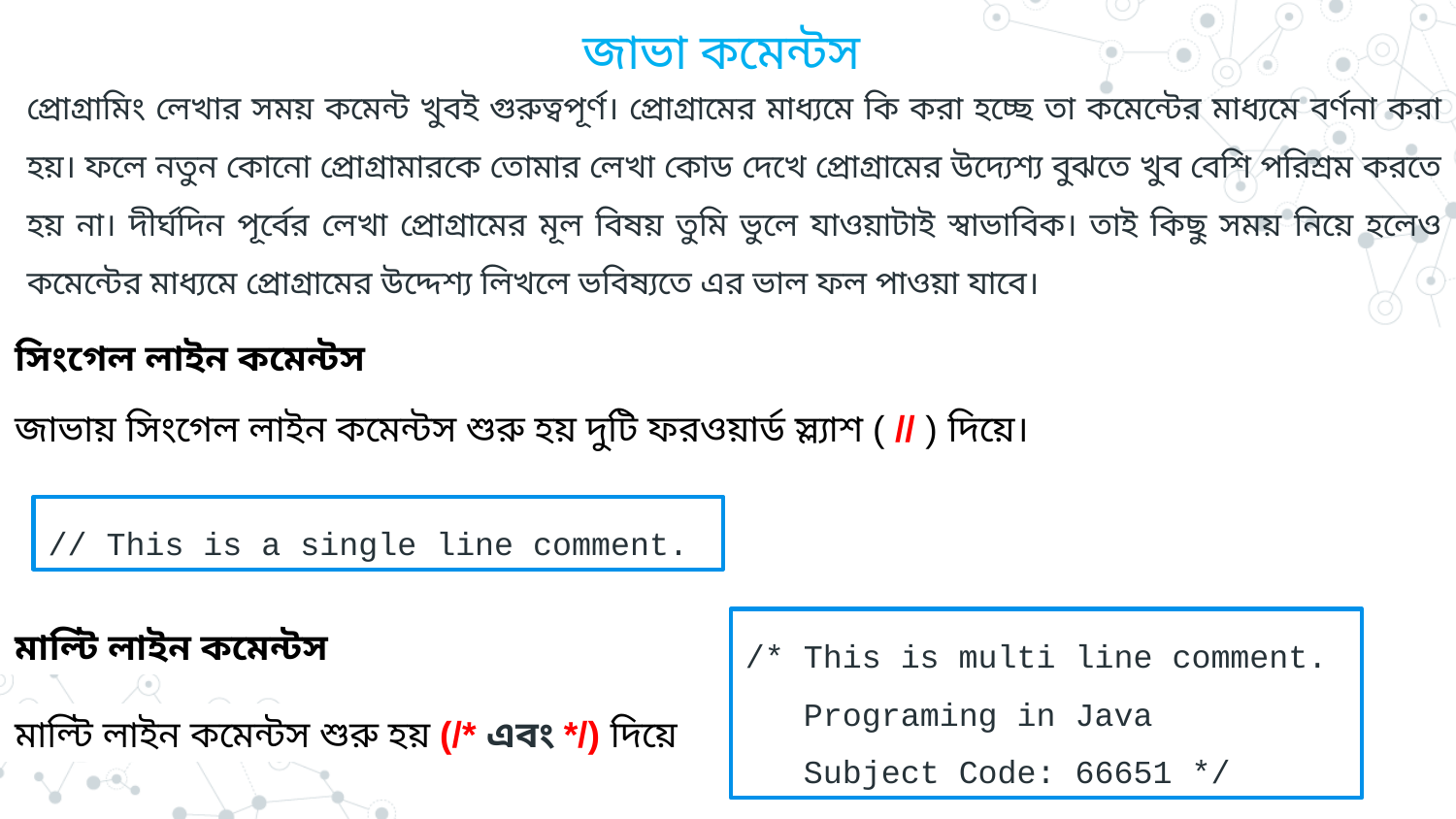

# জাভা কমেন্টস
প্রোগ্রামিং লেখার সময় কমেন্ট খুবই গুরুত্বপূর্ণ। প্রোগ্রামের মাধ্যমে কি করা হচ্ছে তা কমেন্টের মাধ্যমে বর্ণনা করা হয়। ফলে নতুন কোনো প্রোগ্রামারকে তোমার লেখা কোড দেখে প্রোগ্রামের উদ্যেশ্য বুঝতে খুব বেশি পরিশ্রম করতে হয় না। দীর্ঘদিন পূর্বের লেখা প্রোগ্রামের মূল বিষয় তুমি ভুলে যাওয়াটাই স্বাভাবিক। তাই কিছু সময় নিয়ে হলেও কমেন্টের মাধ্যমে প্রোগ্রামের উদ্দেশ্য লিখলে ভবিষ্যতে এর ভাল ফল পাওয়া যাবে।
সিংগেল লাইন কমেন্টস
জাভায় সিংগেল লাইন কমেন্টস শুরু হয় দুটি ফরওয়ার্ড স্ল্যাশ ( // ) দিয়ে।
// This is a single line comment.

/* This is multi line comment.
   Programing in Java
   Subject Code: 66651 */
মাল্টি লাইন কমেন্টস
মাল্টি লাইন কমেন্টস শুরু হয় (/* এবং */) দিয়ে